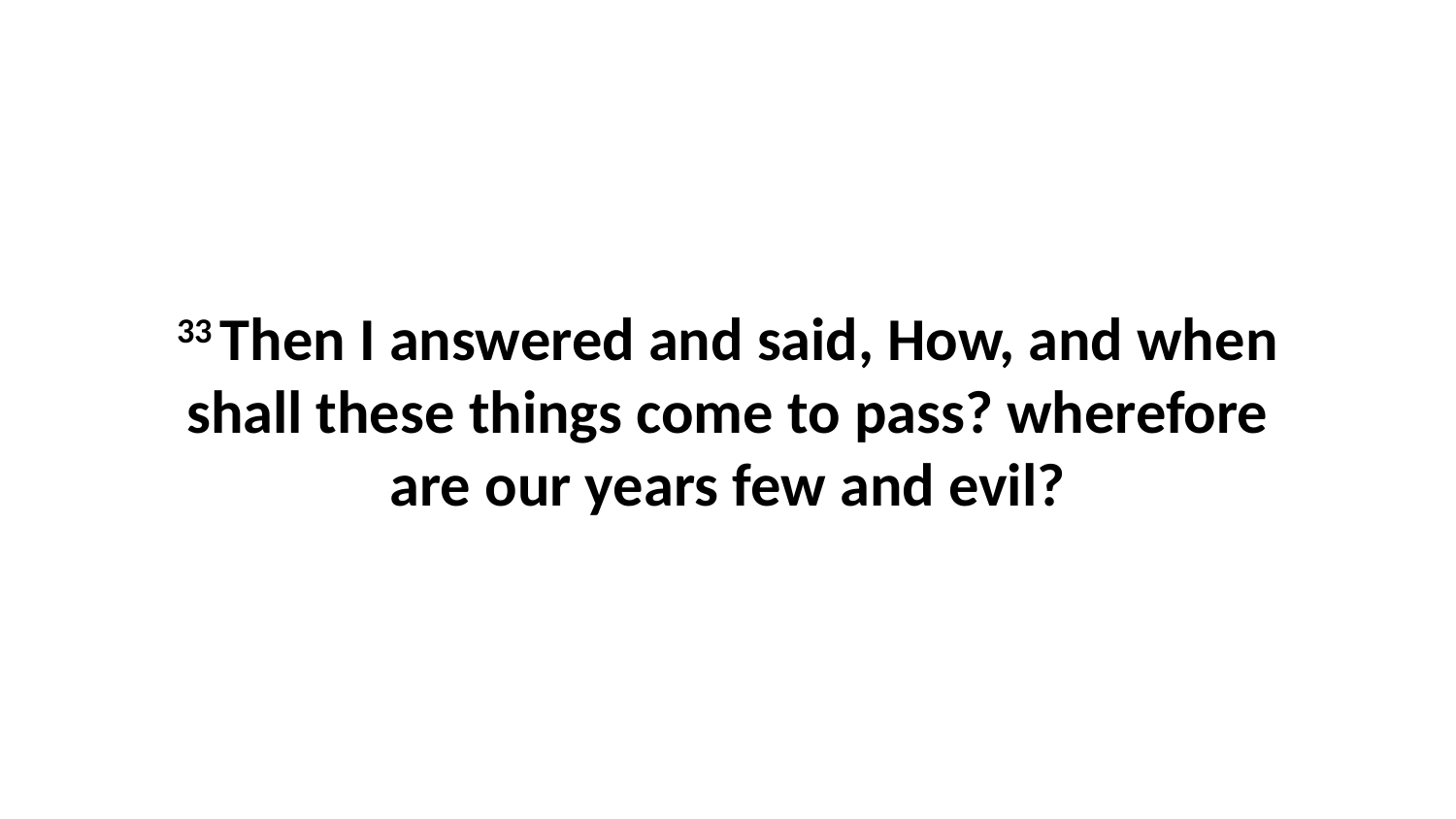

33 Then I answered and said, How, and when shall these things come to pass? wherefore are our years few and evil?